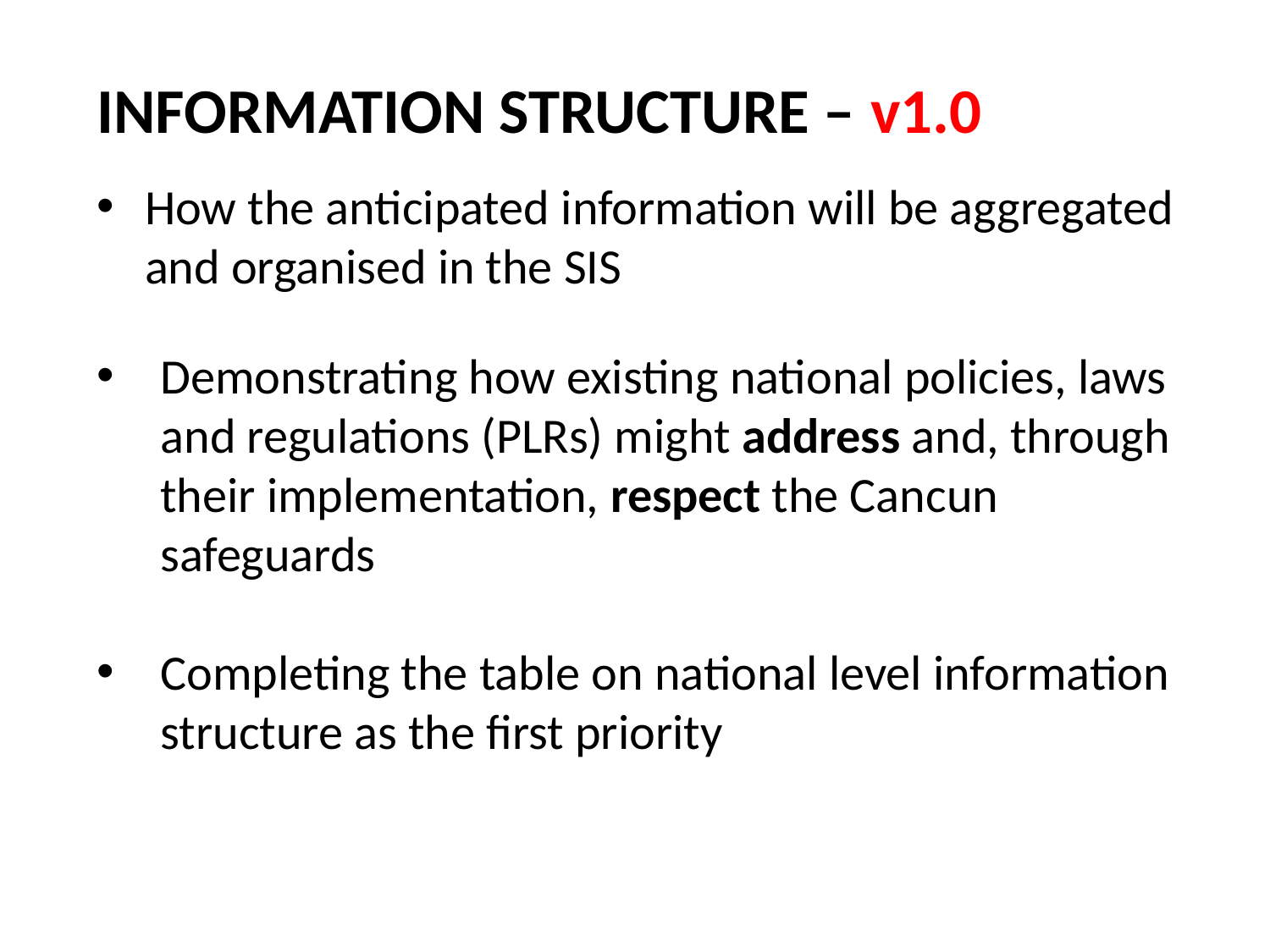

INFORMATION STRUCTURE – v1.0
How the anticipated information will be aggregated and organised in the SIS

Demonstrating how existing national policies, laws and regulations (PLRs) might address and, through their implementation, respect the Cancun safeguards

Completing the table on national level information structure as the first priority